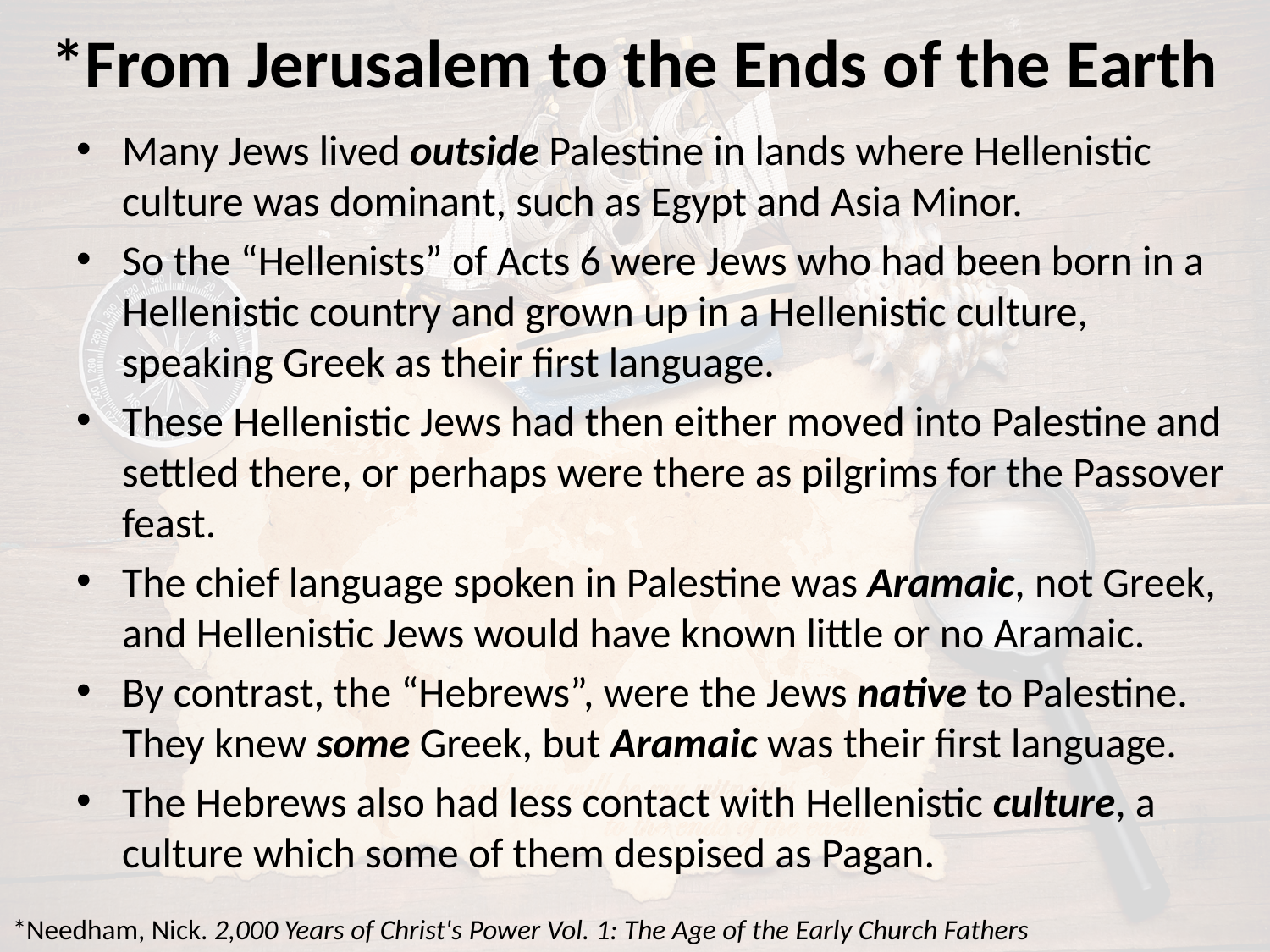

# *From Jerusalem to the Ends of the Earth
Many Jews lived outside Palestine in lands where Hellenistic culture was dominant, such as Egypt and Asia Minor.
So the “Hellenists” of Acts 6 were Jews who had been born in a Hellenistic country and grown up in a Hellenistic culture, speaking Greek as their first language.
These Hellenistic Jews had then either moved into Palestine and settled there, or perhaps were there as pilgrims for the Passover feast.
The chief language spoken in Palestine was Aramaic, not Greek, and Hellenistic Jews would have known little or no Aramaic.
By contrast, the “Hebrews”, were the Jews native to Palestine. They knew some Greek, but Aramaic was their first language.
The Hebrews also had less contact with Hellenistic culture, a culture which some of them despised as Pagan.
*Needham, Nick. 2,000 Years of Christ's Power Vol. 1: The Age of the Early Church Fathers